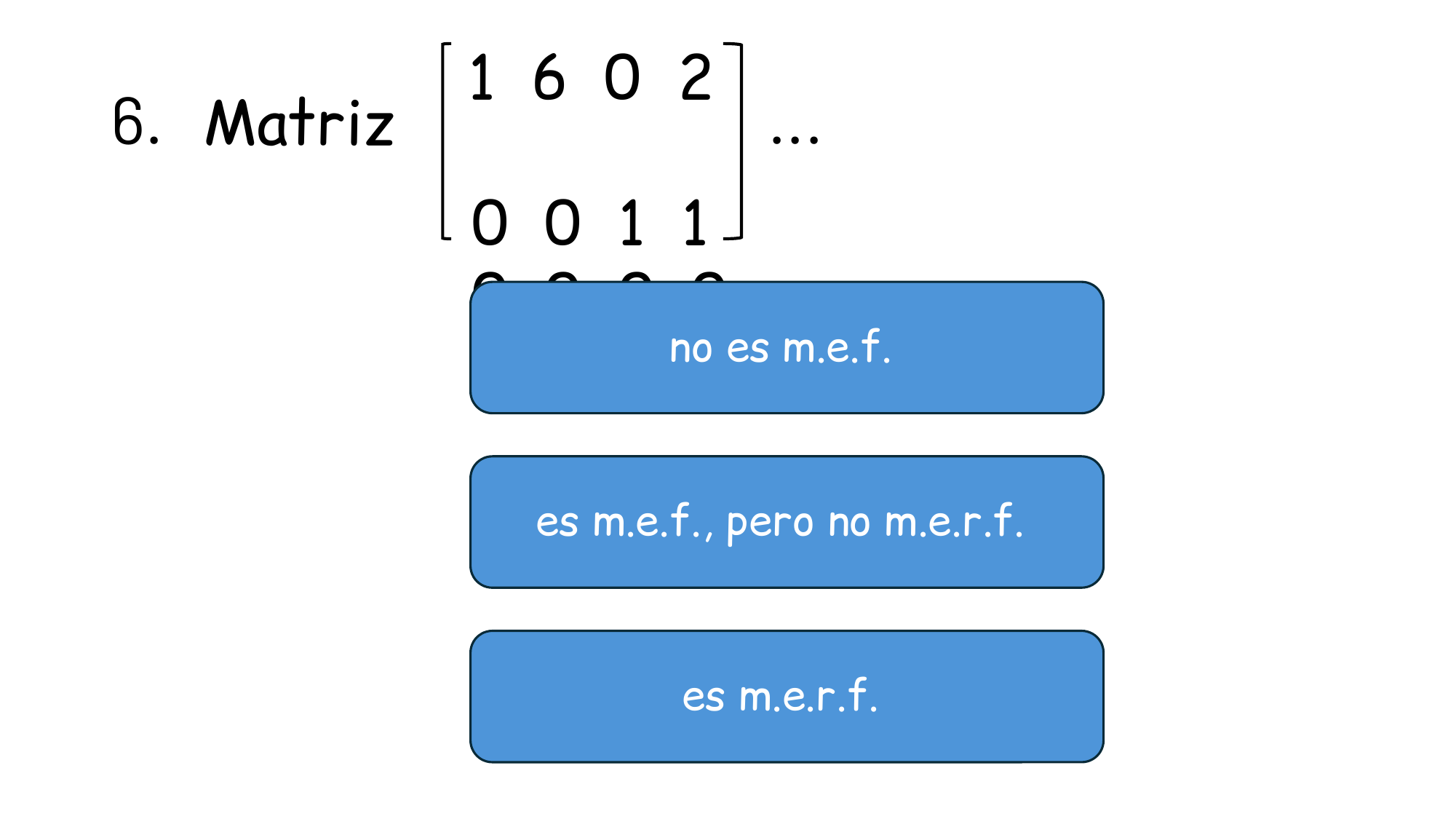

1  6  0  2
 0  0  1  1
 0  0  0  0

# 6.   Matriz                        ...

no es m.e.f.
es m.e.f., pero no m.e.r.f.
es m.e.r.f.